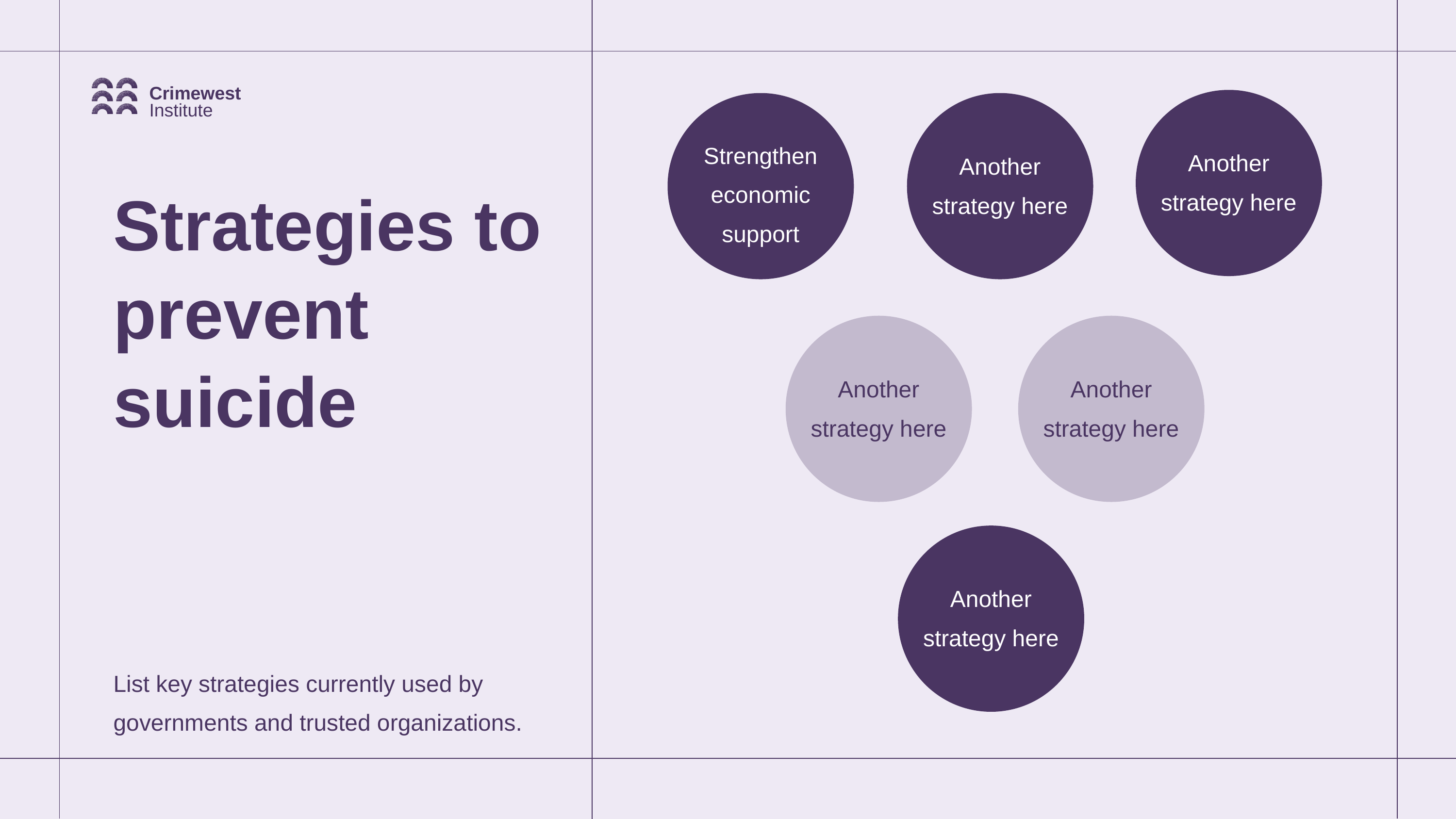

Crimewest

Institute

Another strategy here

Strengthen economic support

Another strategy here
Strategies to prevent suicide

Another strategy here

Another strategy here

Another strategy here
List key strategies currently used by governments and trusted organizations.